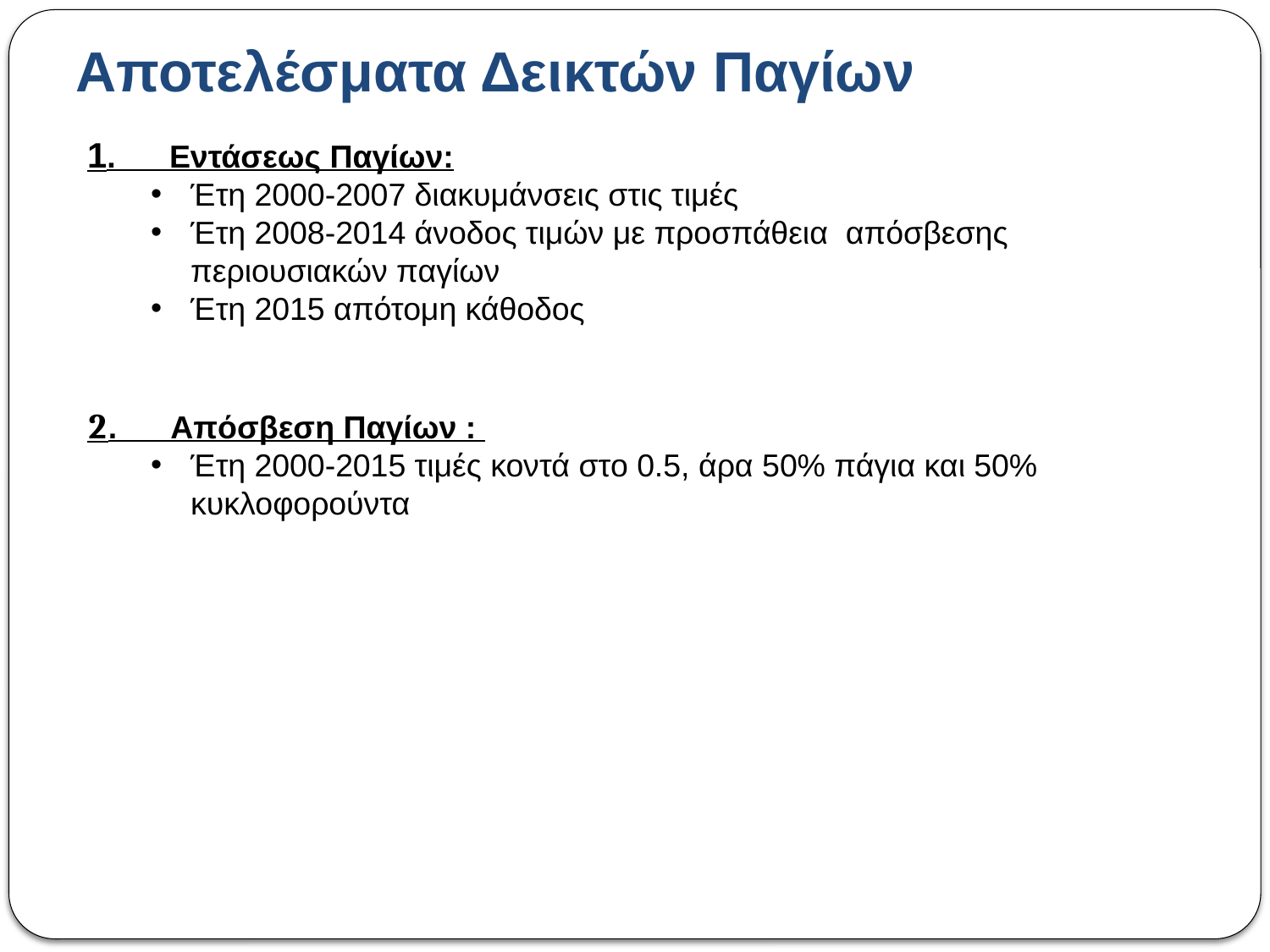

# Αποτελέσματα Δεικτών Παγίων
1.      Εντάσεως Παγίων:
Έτη 2000-2007 διακυμάνσεις στις τιμές
Έτη 2008-2014 άνοδος τιμών με προσπάθεια  απόσβεσης περιουσιακών παγίων
Έτη 2015 απότομη κάθοδος

2.      Απόσβεση Παγίων :
Έτη 2000-2015 τιμές κοντά στο 0.5, άρα 50% πάγια και 50% κυκλοφορούντα